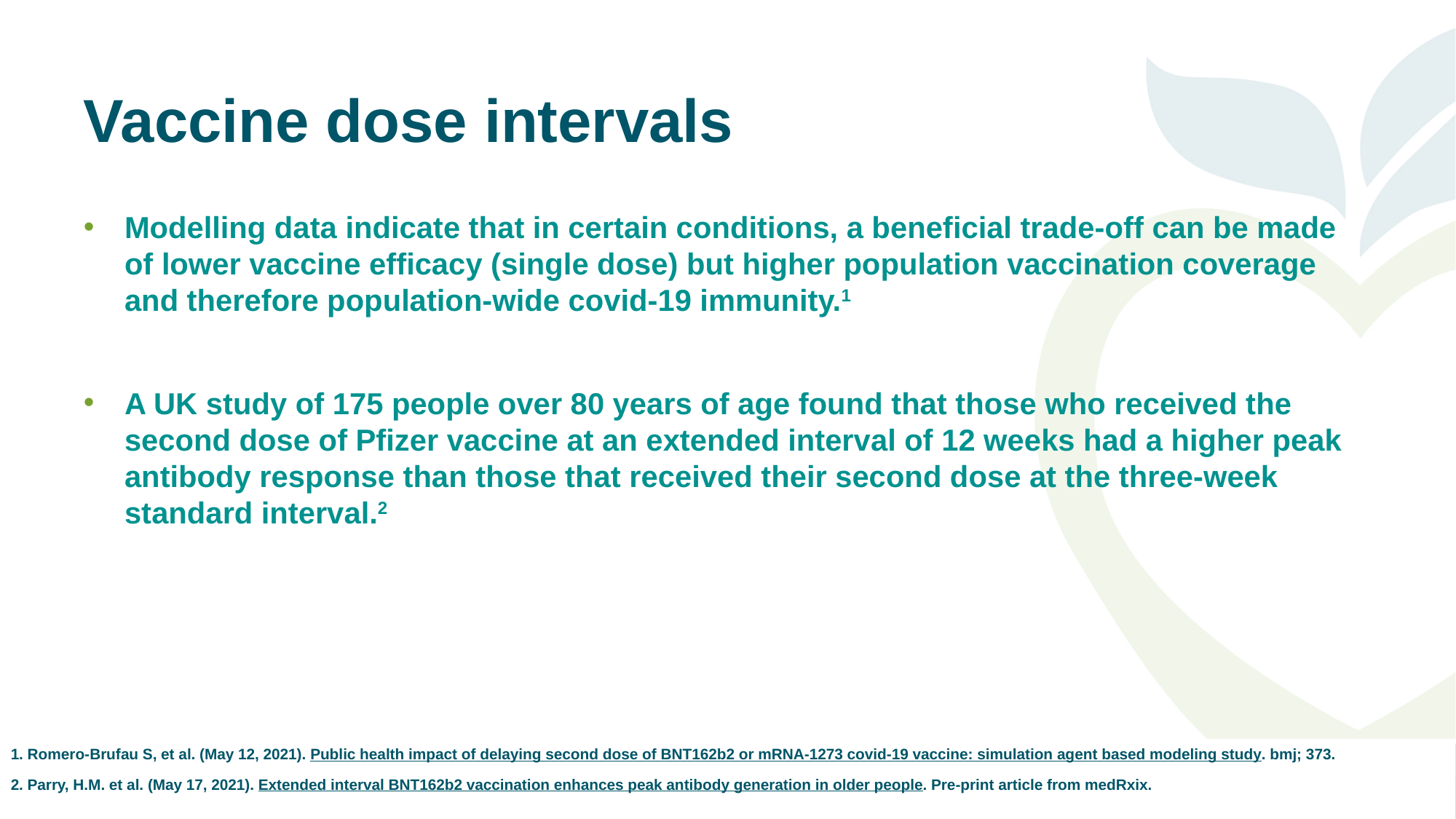

# Vaccine dose intervals
Modelling data indicate that in certain conditions, a beneficial trade-off can be made of lower vaccine efficacy (single dose) but higher population vaccination coverage and therefore population-wide covid-19 immunity.1

A UK study of 175 people over 80 years of age found that those who received the second dose of Pfizer vaccine at an extended interval of 12 weeks had a higher peak antibody response than those that received their second dose at the three-week standard interval.2

1. Romero-Brufau S, et al. (May 12, 2021). Public health impact of delaying second dose of BNT162b2 or mRNA-1273 covid-19 vaccine: simulation agent based modeling study. bmj; 373.
2. Parry, H.M. et al. (May 17, 2021). Extended interval BNT162b2 vaccination enhances peak antibody generation in older people. Pre-print article from medRxix.